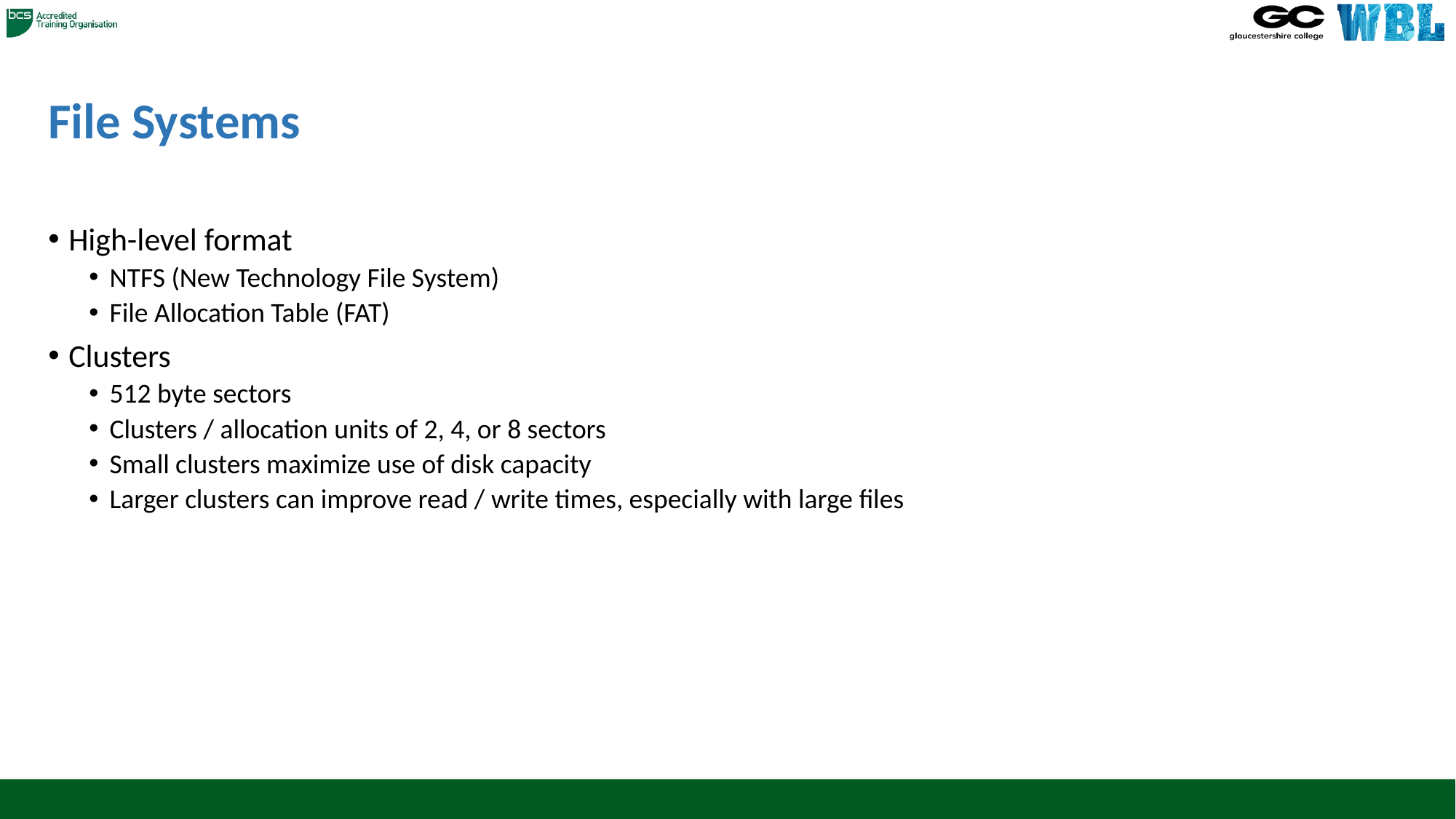

# File Systems
High-level format
NTFS (New Technology File System)
File Allocation Table (FAT)
Clusters
512 byte sectors
Clusters / allocation units of 2, 4, or 8 sectors
Small clusters maximize use of disk capacity
Larger clusters can improve read / write times, especially with large files